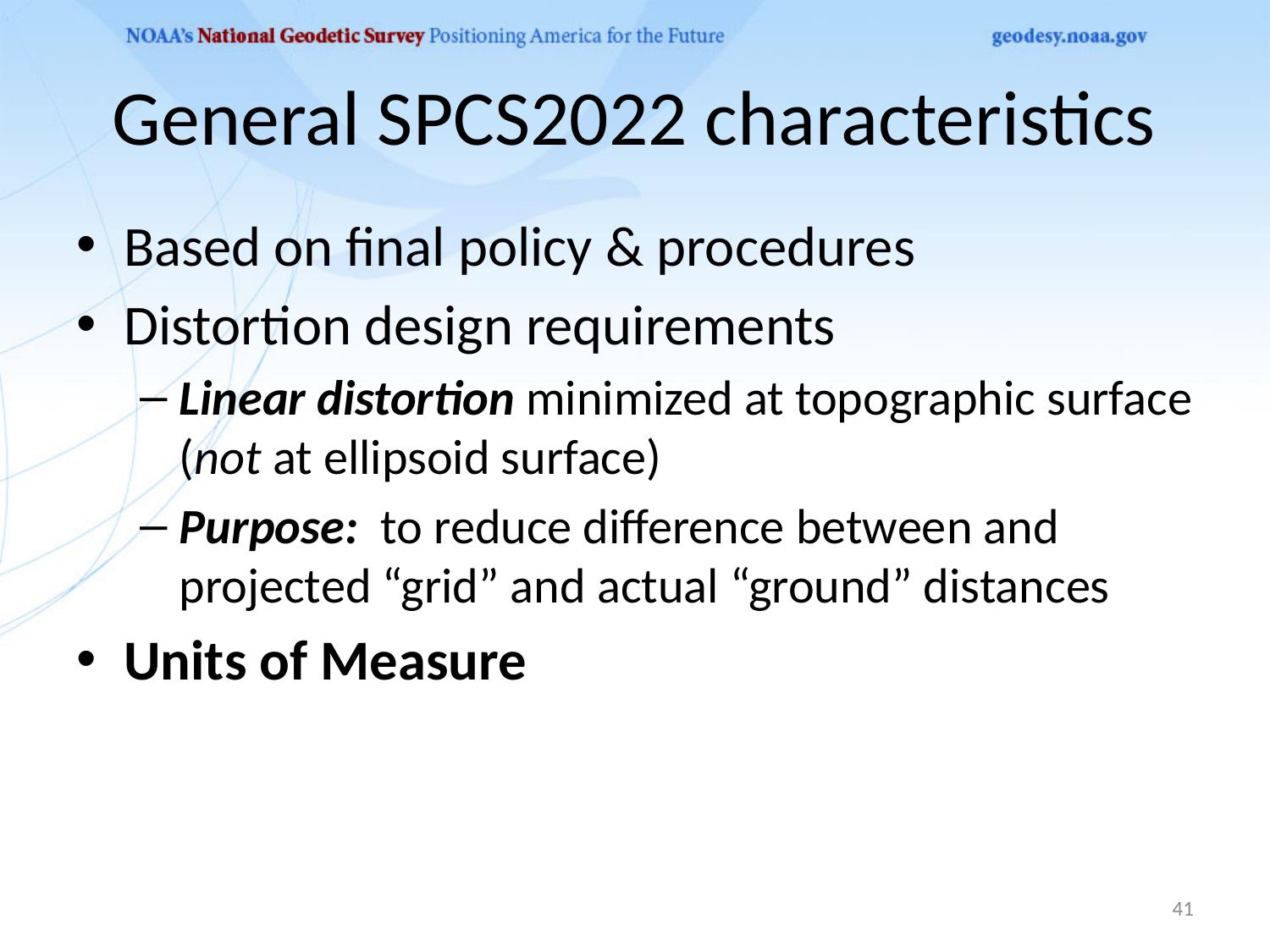

# General SPCS2022 characteristics
Based on final policy & procedures
Distortion design requirements
Linear distortion minimized at topographic surface
(not at ellipsoid surface)
Purpose:  to reduce difference between and projected “grid” and actual “ground” distances
Units of Measure
41